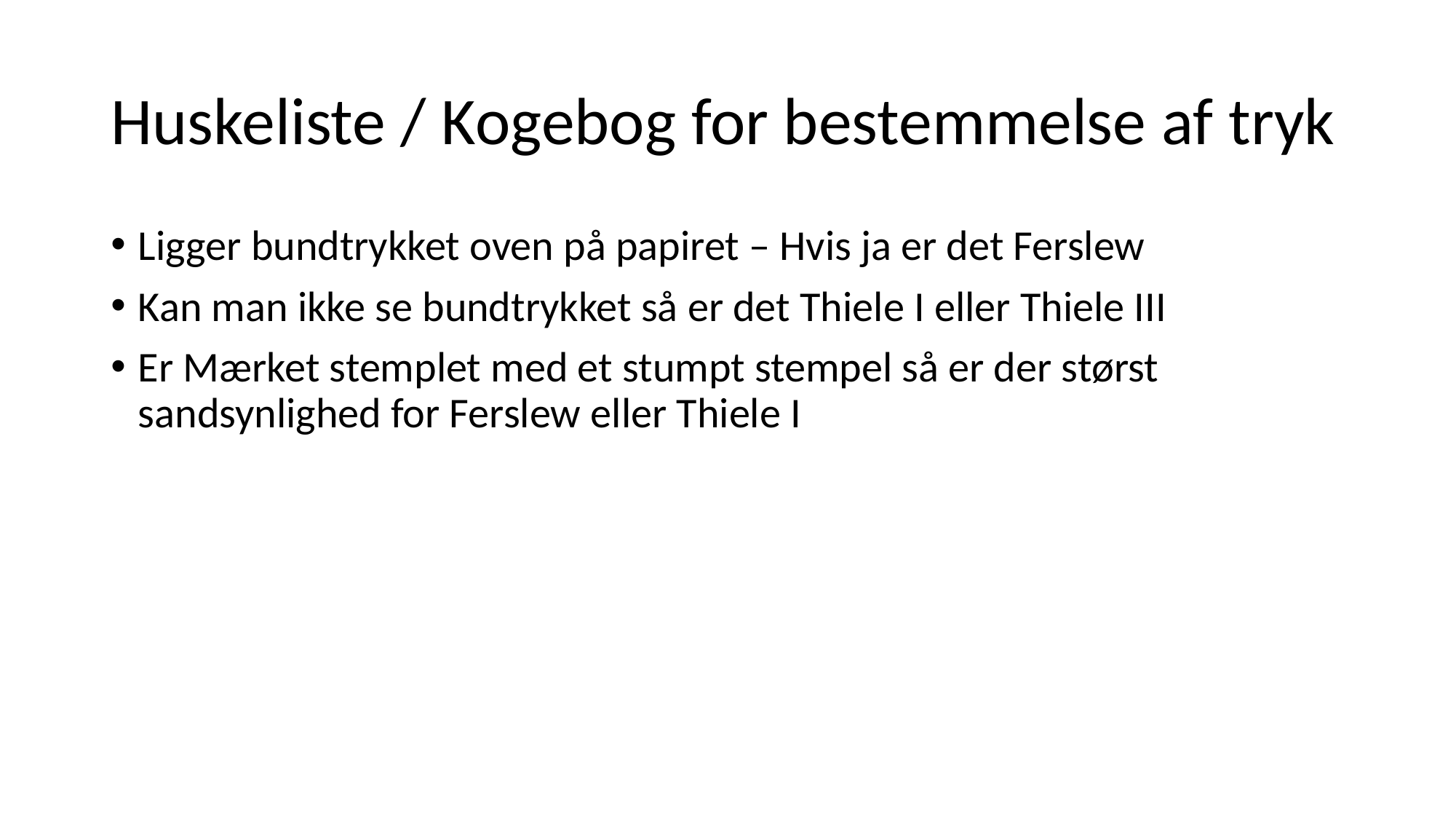

# Huskeliste / Kogebog for bestemmelse af tryk
Ligger bundtrykket oven på papiret – Hvis ja er det Ferslew
Kan man ikke se bundtrykket så er det Thiele I eller Thiele III
Er Mærket stemplet med et stumpt stempel så er der størst sandsynlighed for Ferslew eller Thiele I